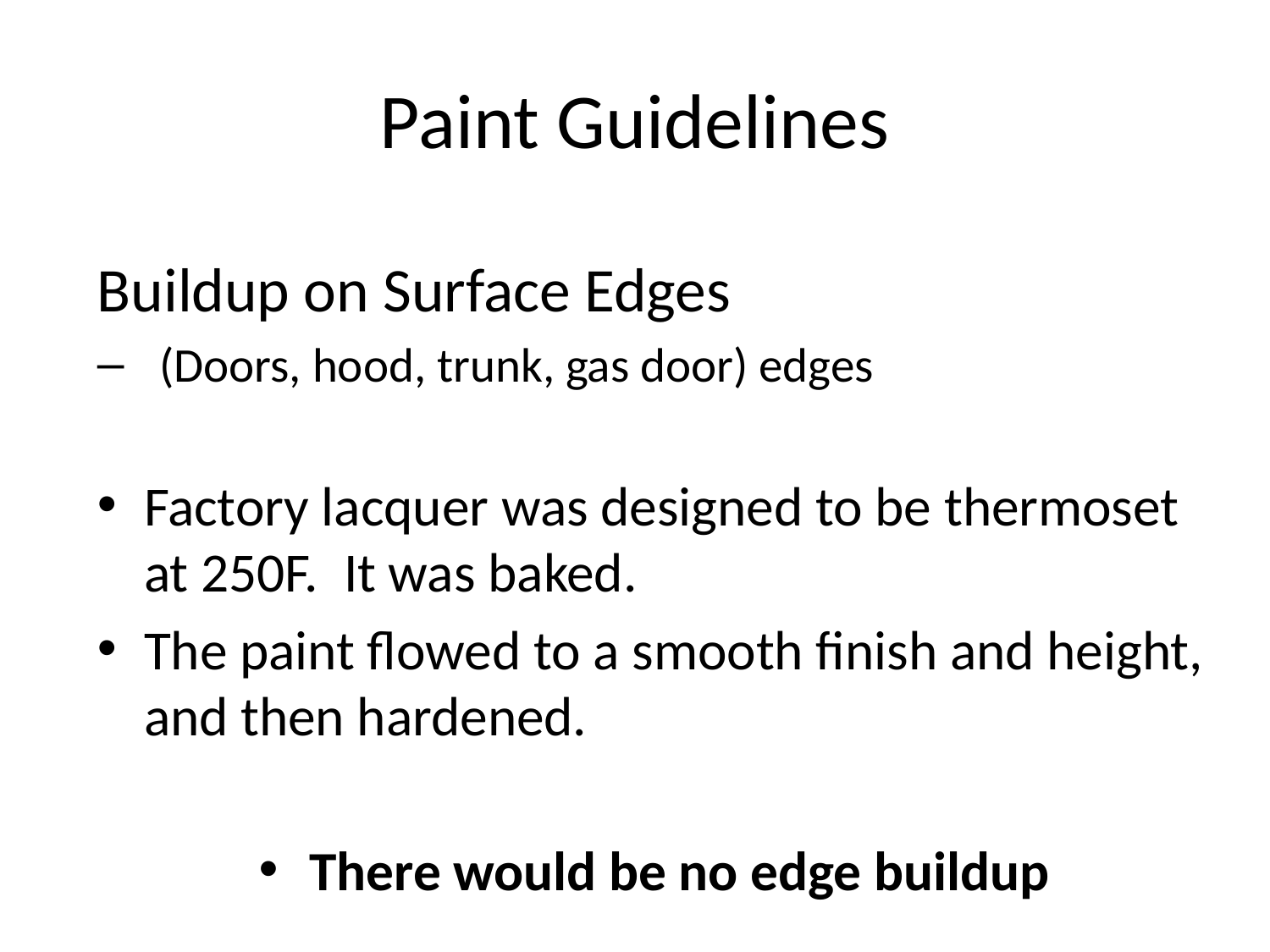

# Paint Guidelines
Buildup on Surface Edges
(Doors, hood, trunk, gas door) edges

Factory lacquer was designed to be thermoset at 250F.  It was baked.
The paint flowed to a smooth finish and height, and then hardened.

There would be no edge buildup